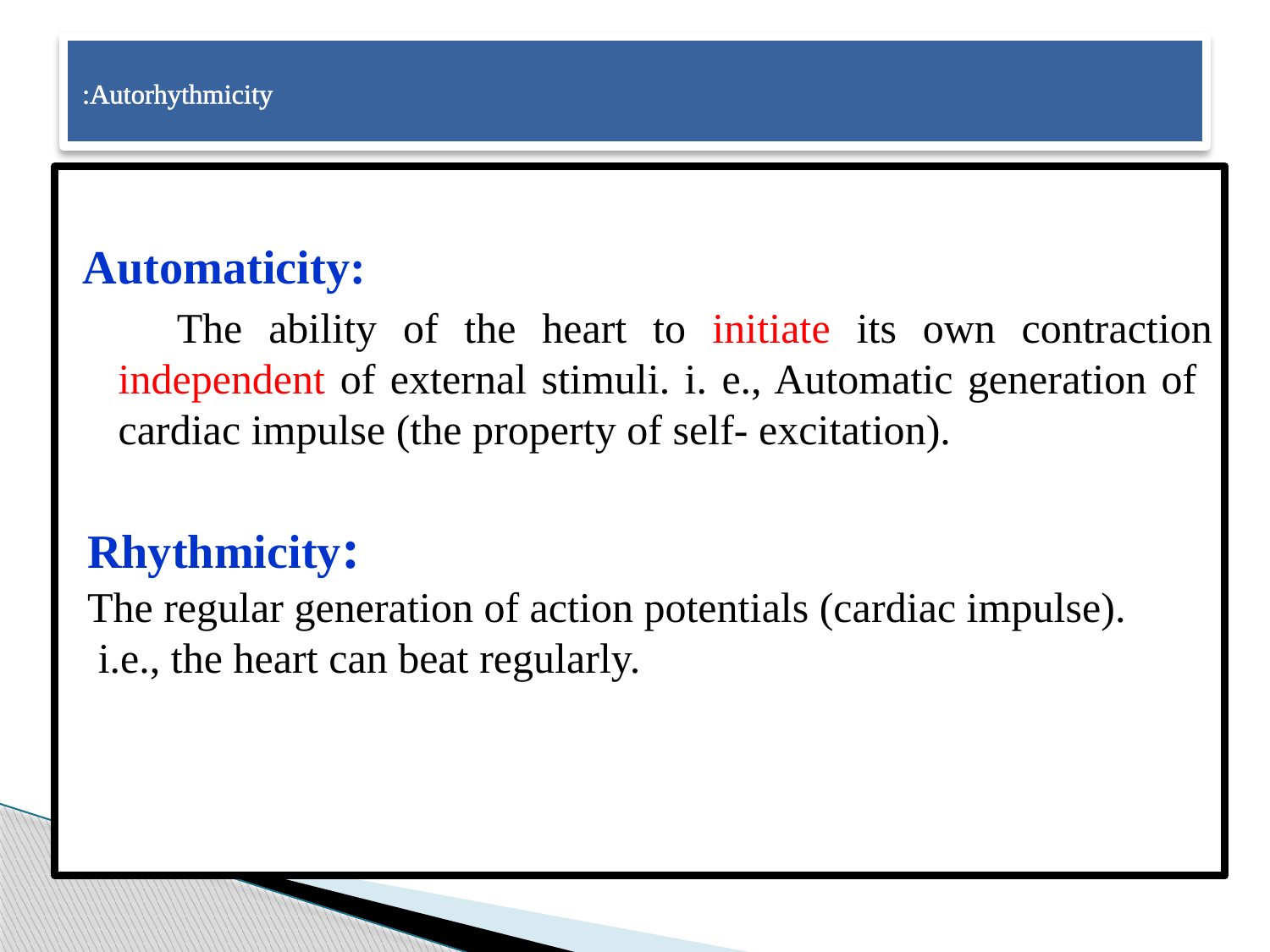

# Autorhythmicity:

Automaticity:
    The ability of the heart to initiate its own contraction independent of external stimuli. i. e., Automatic generation of  cardiac impulse (the property of self- excitation).

Rhythmicity:
The regular generation of action potentials (cardiac impulse).
 i.e., the heart can beat regularly.